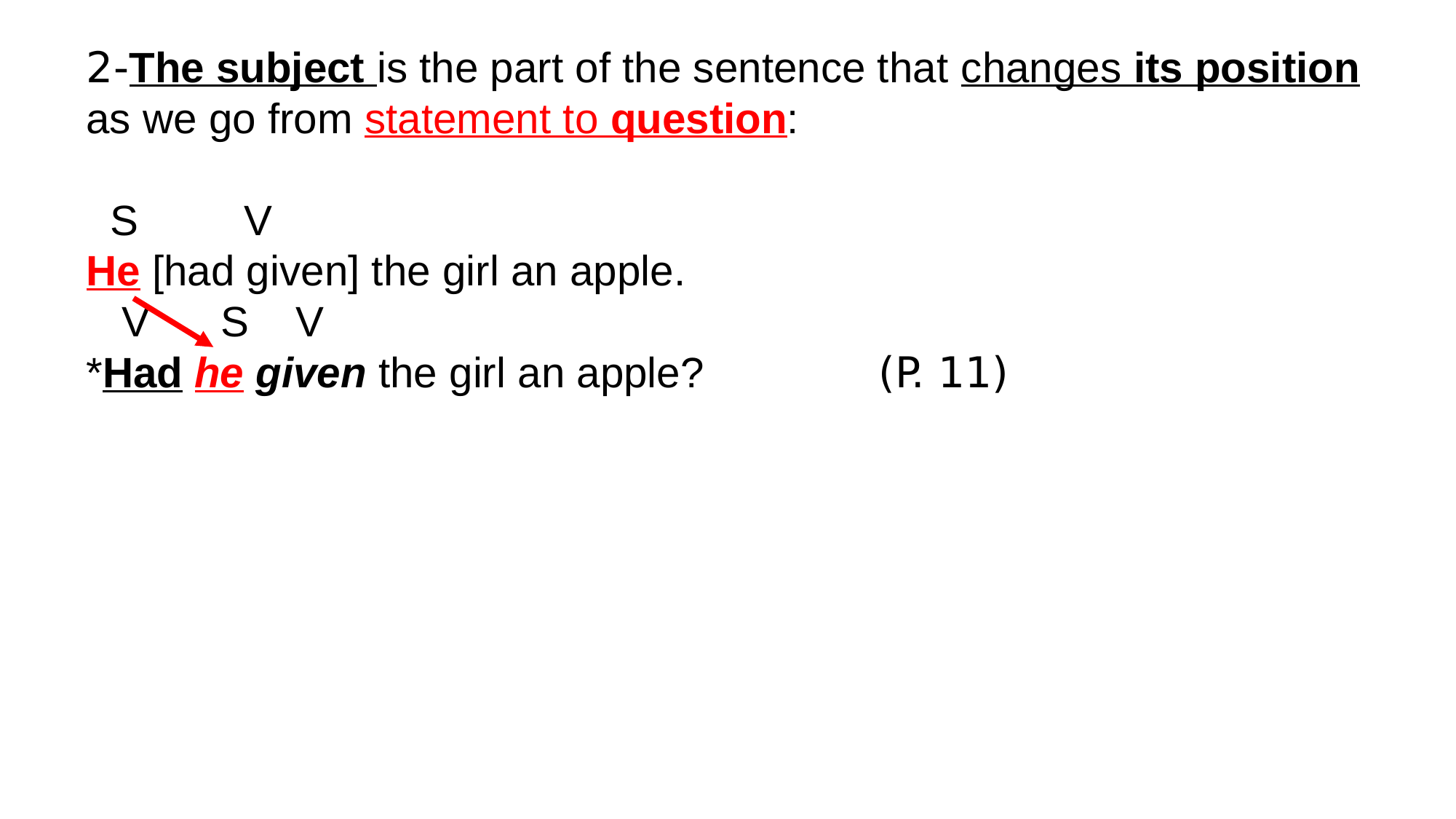

2-The subject is the part of the sentence that changes its position as we go from statement to question:
  S         V
He [had given] the girl an apple.
   V      S    V
*Had he given the girl an apple? [5q]      (P. 11)